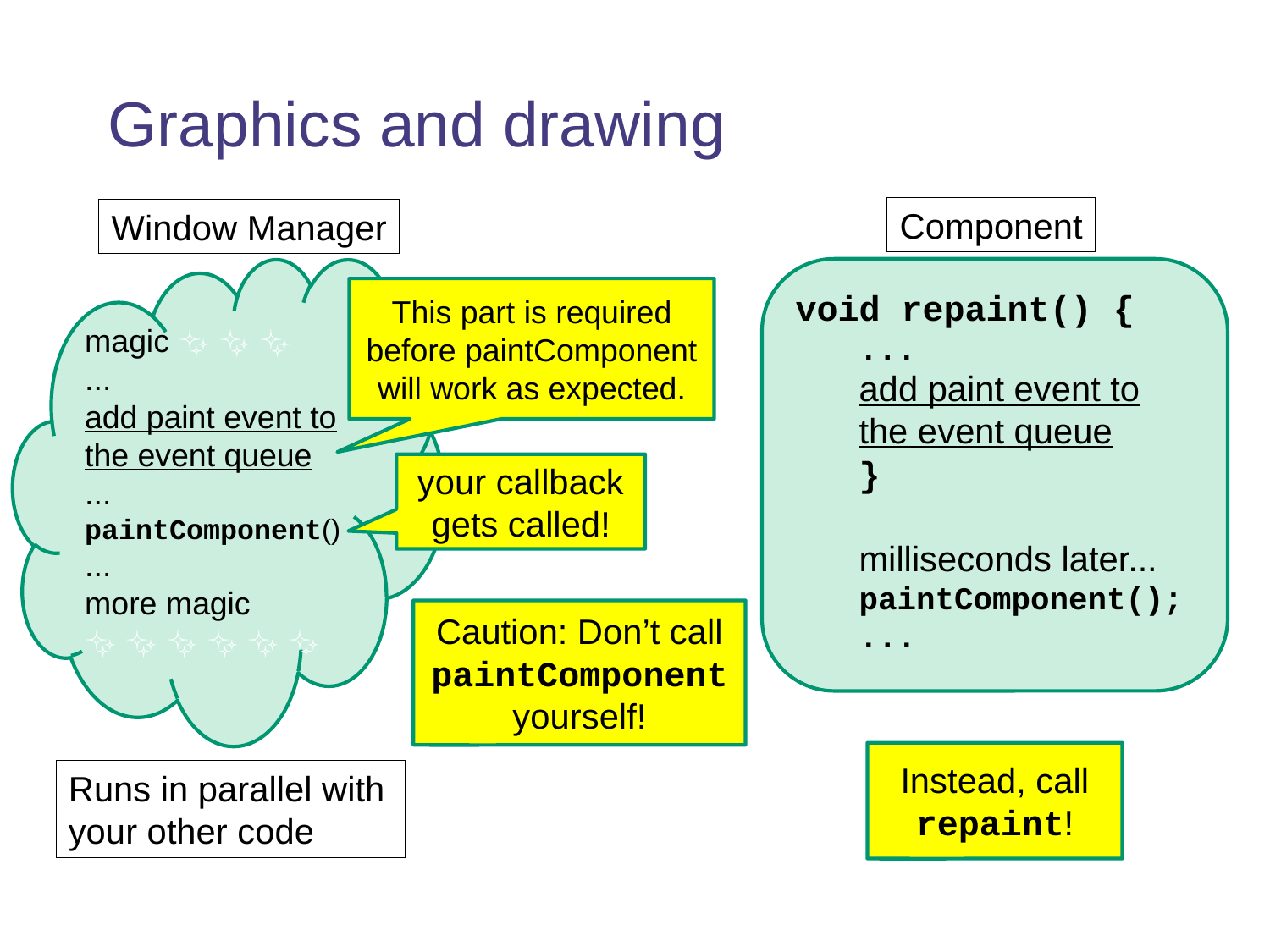

# Graphics and drawing
Component
Window Manager
magic ✨ ✨ ✨
...
add paint event to the event queue
...
paintComponent()
...
more magic
✨ ✨ ✨ ✨ ✨ ✨
void repaint() {
...
add paint event to the event queue
}

milliseconds later...
paintComponent();
...

This part is required before paintComponent will work as expected.
your callback gets called!
Caution: Don’t call paintComponent yourself!
Instead, call repaint!
Runs in parallel with your other code